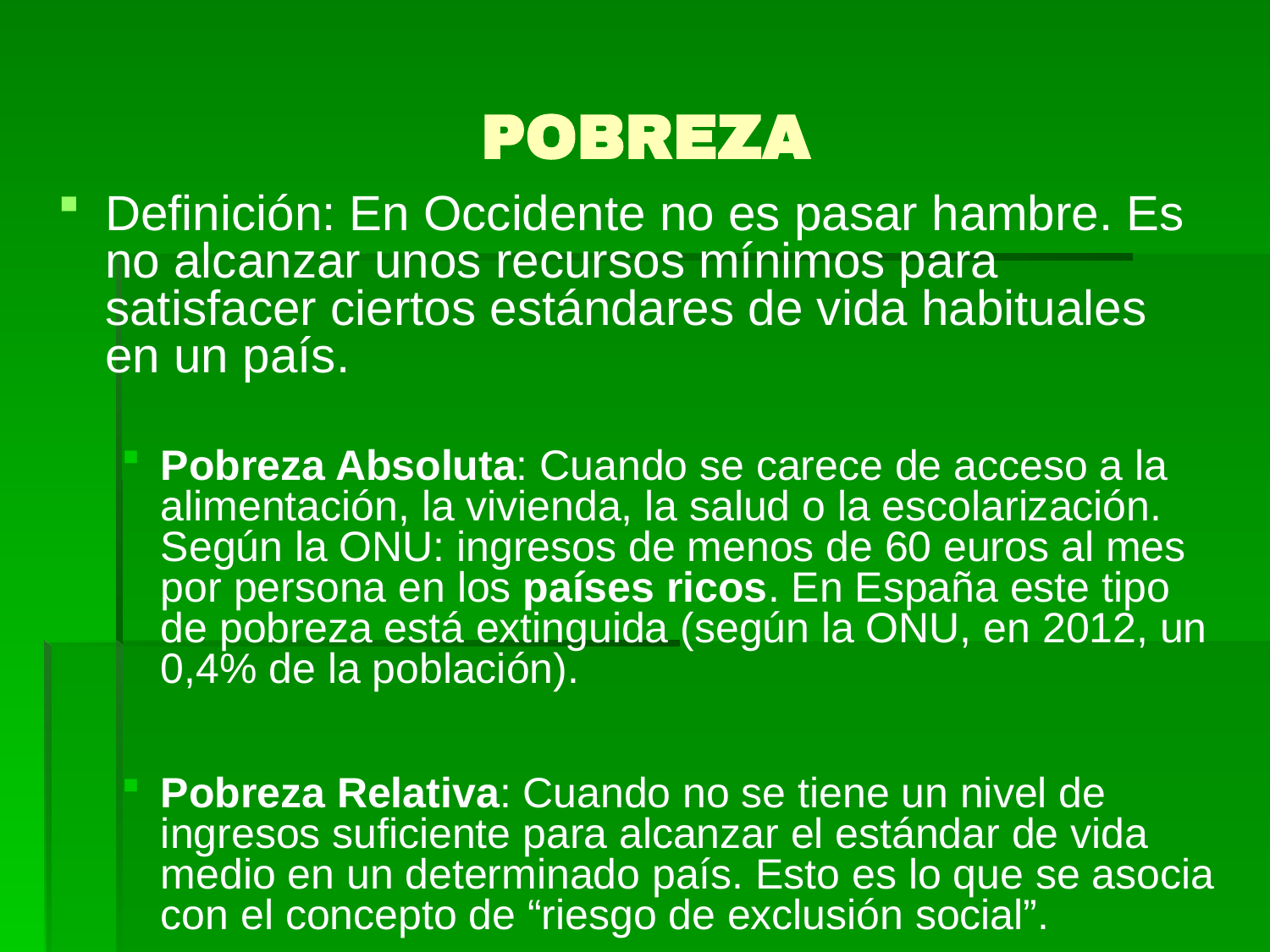

# POBREZA
Definición: En Occidente no es pasar hambre. Es no alcanzar unos recursos mínimos para satisfacer ciertos estándares de vida habituales en un país.

Pobreza Absoluta: Cuando se carece de acceso a la alimentación, la vivienda, la salud o la escolarización. Según la ONU: ingresos de menos de 60 euros al mes por persona en los países ricos. En España este tipo de pobreza está extinguida (según la ONU, en 2012, un 0,4% de la población).

Pobreza Relativa: Cuando no se tiene un nivel de ingresos suficiente para alcanzar el estándar de vida medio en un determinado país. Esto es lo que se asocia con el concepto de “riesgo de exclusión social”.